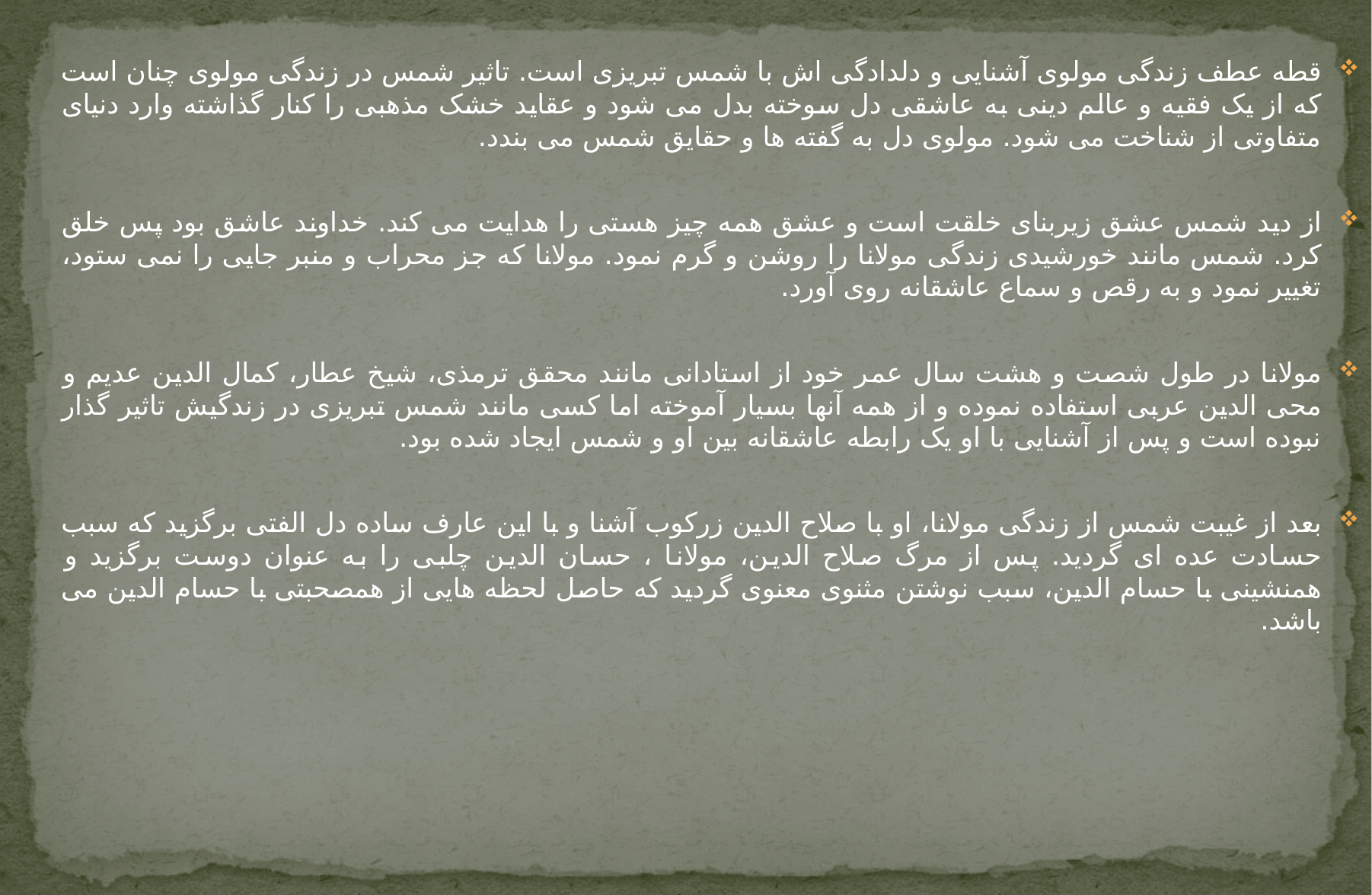

قطه عطف زندگی مولوی آشنایی و دلدادگی اش با شمس تبریزی است. تاثیر شمس در زندگی مولوی چنان است که از یک فقیه و عالم دینی به عاشقی دل سوخته بدل می شود و عقاید خشک مذهبی را کنار گذاشته وارد دنیای متفاوتی از شناخت می شود. مولوی دل به گفته ها و حقایق شمس می بندد.

از دید شمس عشق زیربنای خلقت است و عشق همه چیز هستی را هدایت می کند. خداوند عاشق بود پس خلق کرد. شمس مانند خورشیدی زندگی مولانا را روشن و گرم نمود. مولانا که جز محراب و منبر جایی را نمی ستود، تغییر نمود و به رقص و سماع عاشقانه روی آورد.

مولانا در طول شصت و هشت سال عمر خود از استادانی مانند محقق ترمذی، شیخ عطار، کمال الدین عدیم و محی الدین عربی استفاده نموده و از همه آنها بسیار آموخته اما کسی مانند شمس تبریزی در زندگیش تاثیر گذار نبوده است و پس از آشنایی با او یک رابطه عاشقانه بین او و شمس ایجاد شده بود.

بعد از غیبت شمس از زندگی مولانا، او با صلاح الدین زرکوب آشنا و با این عارف ساده دل الفتی برگزید که سبب حسادت عده ای گردید. پس از مرگ صلاح الدین، مولانا ، حسان الدین چلبی را به عنوان دوست برگزید و همنشینی با حسام الدین، سبب نوشتن مثنوی معنوی گردید که حاصل لحظه هایی از همصحبتی با حسام الدین می باشد.